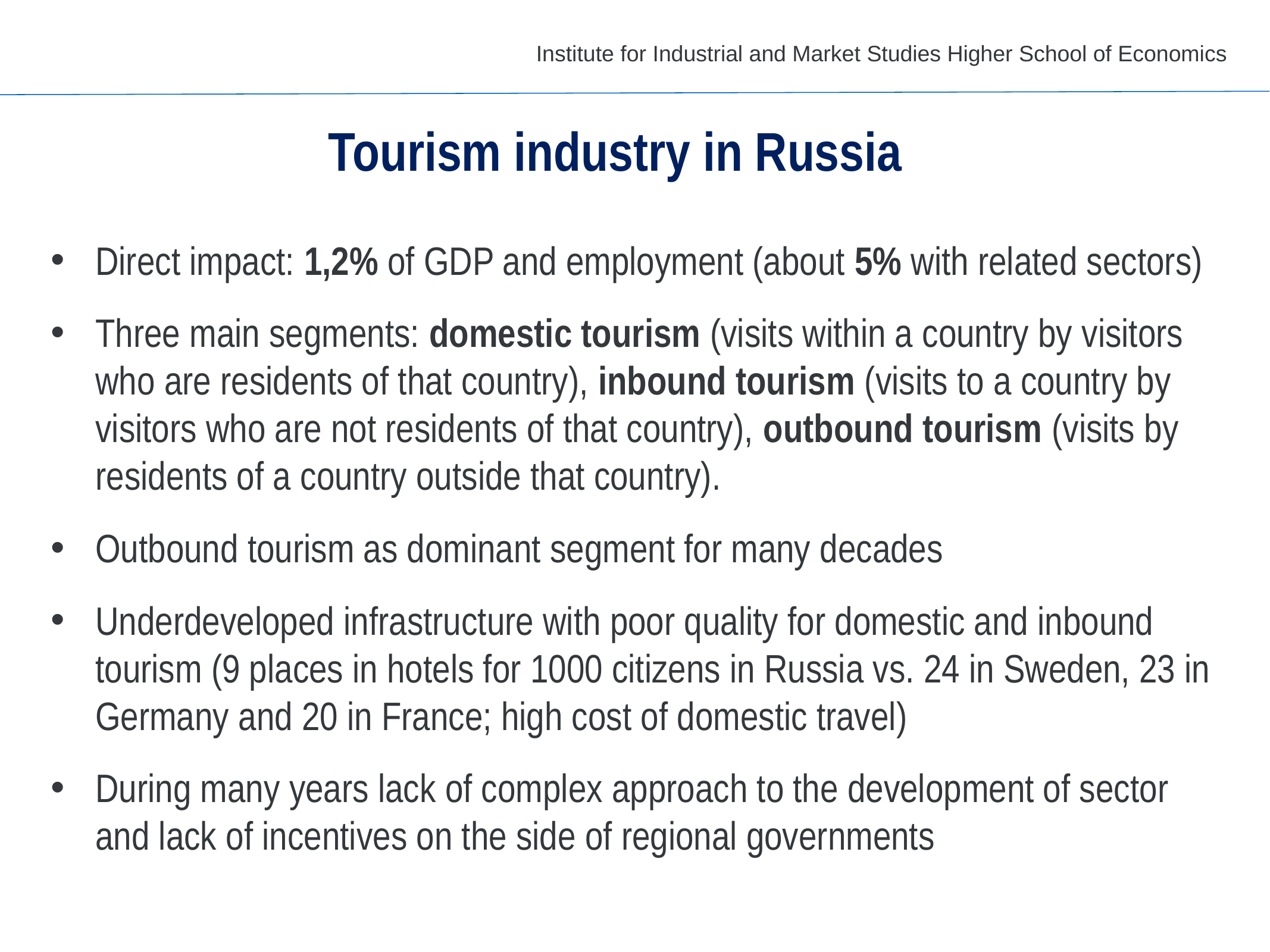

Institute for Industrial and Market Studies Higher School of Economics

Tourism industry in Russia
Direct impact: 1,2% of GDP and employment (about 5% with related sectors)
Three main segments: domestic tourism (visits within a country by visitors who are residents of that country), inbound tourism (visits to a country by visitors who are not residents of that country), outbound tourism (visits by residents of a country outside that country).
Outbound tourism as dominant segment for many decades
Underdeveloped infrastructure with poor quality for domestic and inbound tourism (9 places in hotels for 1000 citizens in Russia vs. 24 in Sweden, 23 in Germany and 20 in France; high cost of domestic travel)
During many years lack of complex approach to the development of sector and lack of incentives on the side of regional governments